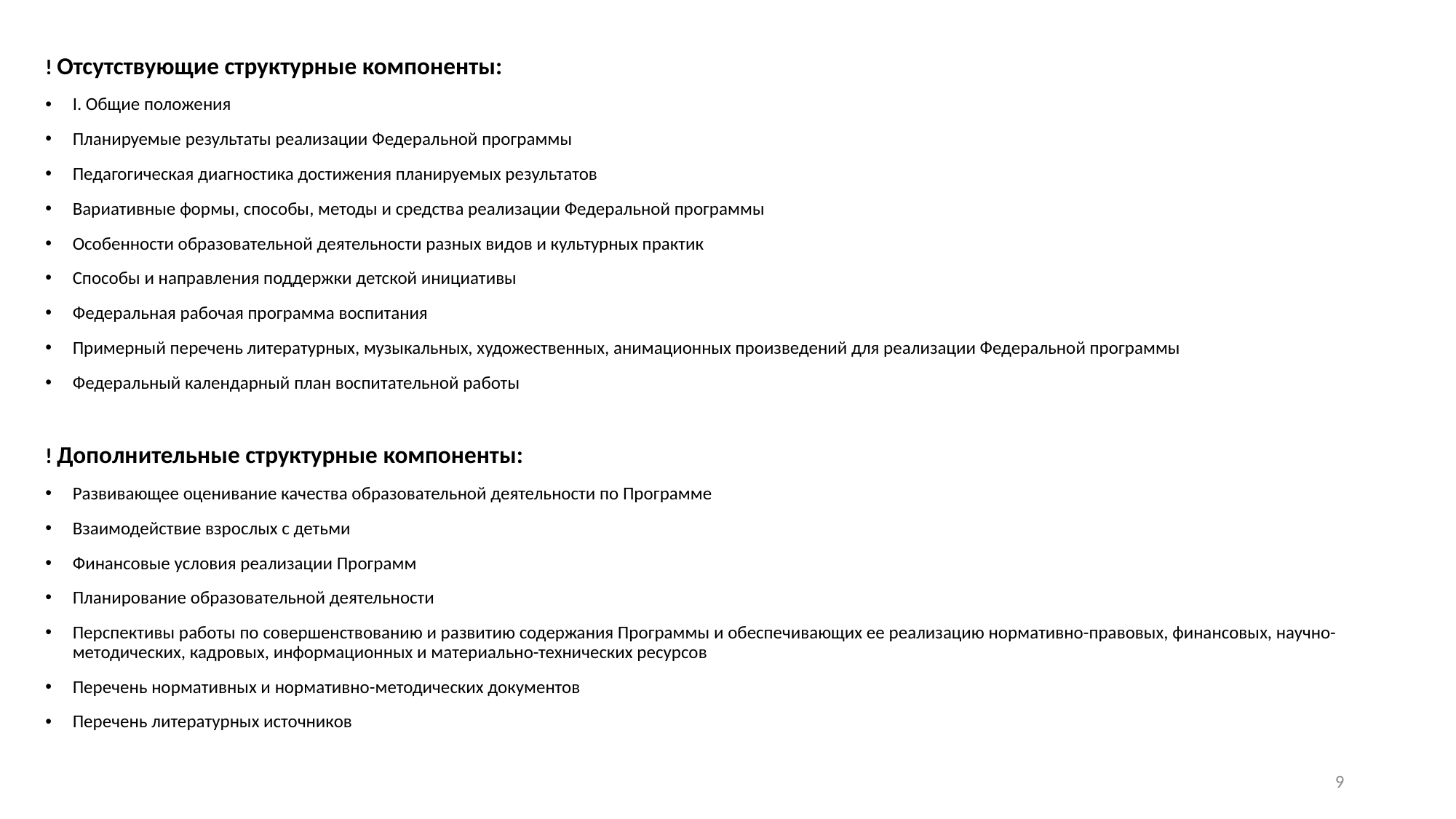

! Отсутствующие структурные компоненты:
I. Общие положения
Планируемые результаты реализации Федеральной программы
Педагогическая диагностика достижения планируемых результатов
Вариативные формы, способы, методы и средства реализации Федеральной программы
Особенности образовательной деятельности разных видов и культурных практик
Способы и направления поддержки детской инициативы
Федеральная рабочая программа воспитания
Примерный перечень литературных, музыкальных, художественных, анимационных произведений для реализации Федеральной программы
Федеральный календарный план воспитательной работы

! Дополнительные структурные компоненты:
Развивающее оценивание качества образовательной деятельности по Программе
Взаимодействие взрослых с детьми
Финансовые условия реализации Программ
Планирование образовательной деятельности
Перспективы работы по совершенствованию и развитию содержания Программы и обеспечивающих ее реализацию нормативно-правовых, финансовых, научно- методических, кадровых, информационных и материально-технических ресурсов
Перечень нормативных и нормативно-методических документов
Перечень литературных источников

9